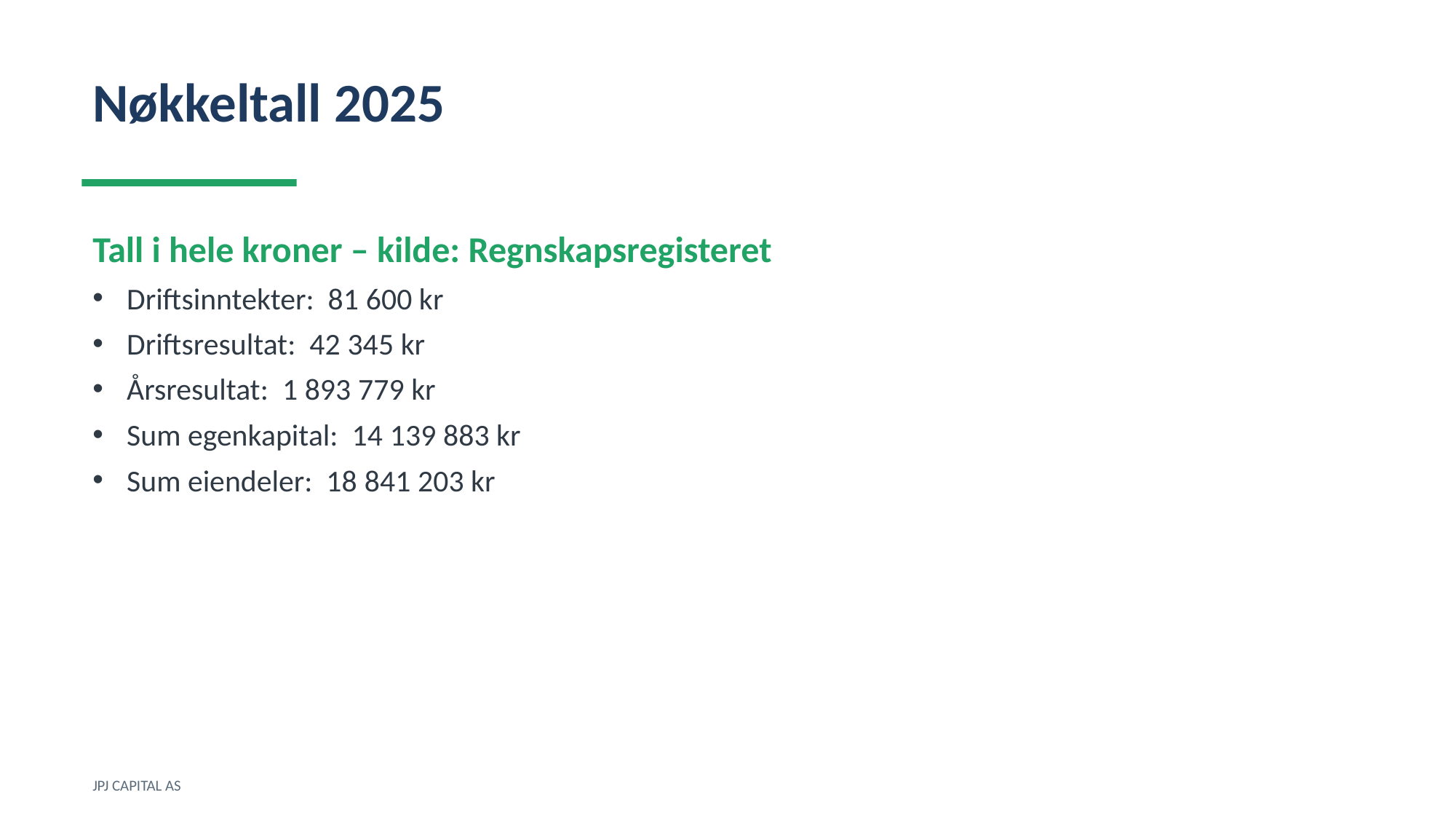

Nøkkeltall 2025

Tall i hele kroner – kilde: Regnskapsregisteret
Driftsinntekter:  81 600 kr
Driftsresultat:  42 345 kr
Årsresultat:  1 893 779 kr
Sum egenkapital:  14 139 883 kr
Sum eiendeler:  18 841 203 kr
JPJ CAPITAL AS